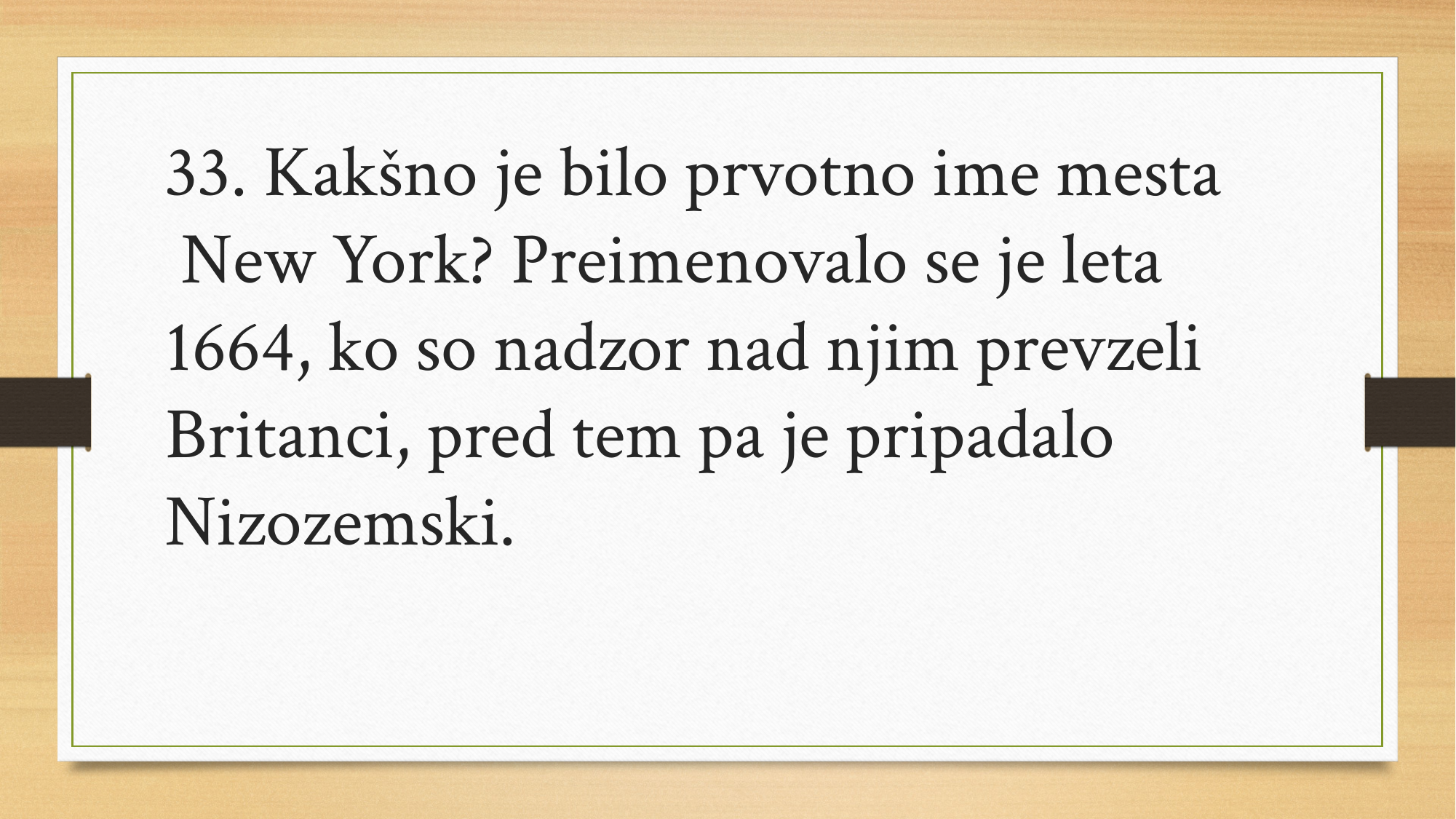

33. Kakšno je bilo prvotno ime mesta  New York? Preimenovalo se je leta 1664, ko so nadzor nad njim prevzeli Britanci, pred tem pa je pripadalo Nizozemski.